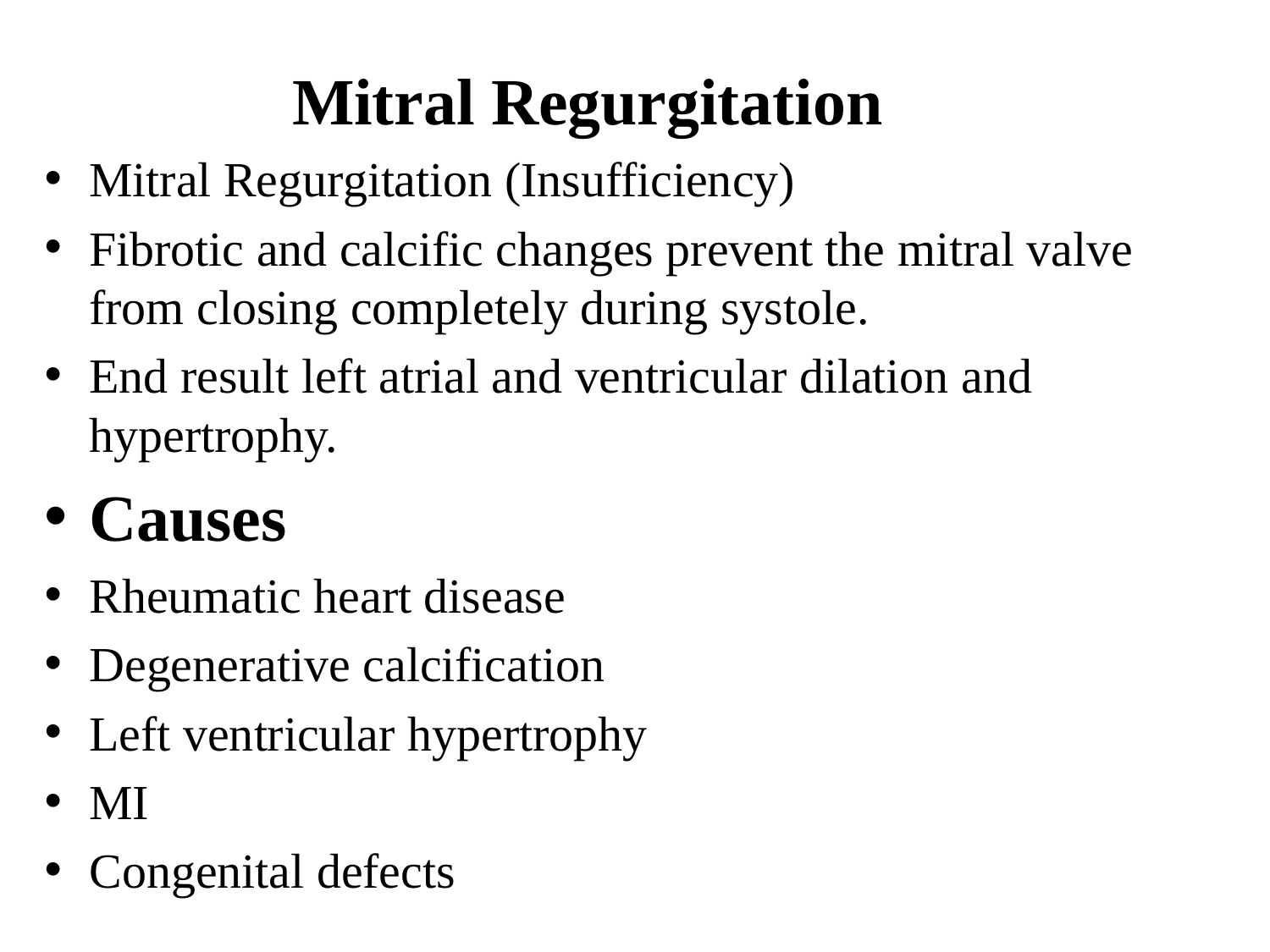

Mitral Regurgitation
Mitral Regurgitation (Insufficiency)
Fibrotic and calcific changes prevent the mitral valve from closing completely during systole.
End result left atrial and ventricular dilation and hypertrophy.
Causes
Rheumatic heart disease
Degenerative calcification
Left ventricular hypertrophy
MI
Congenital defects